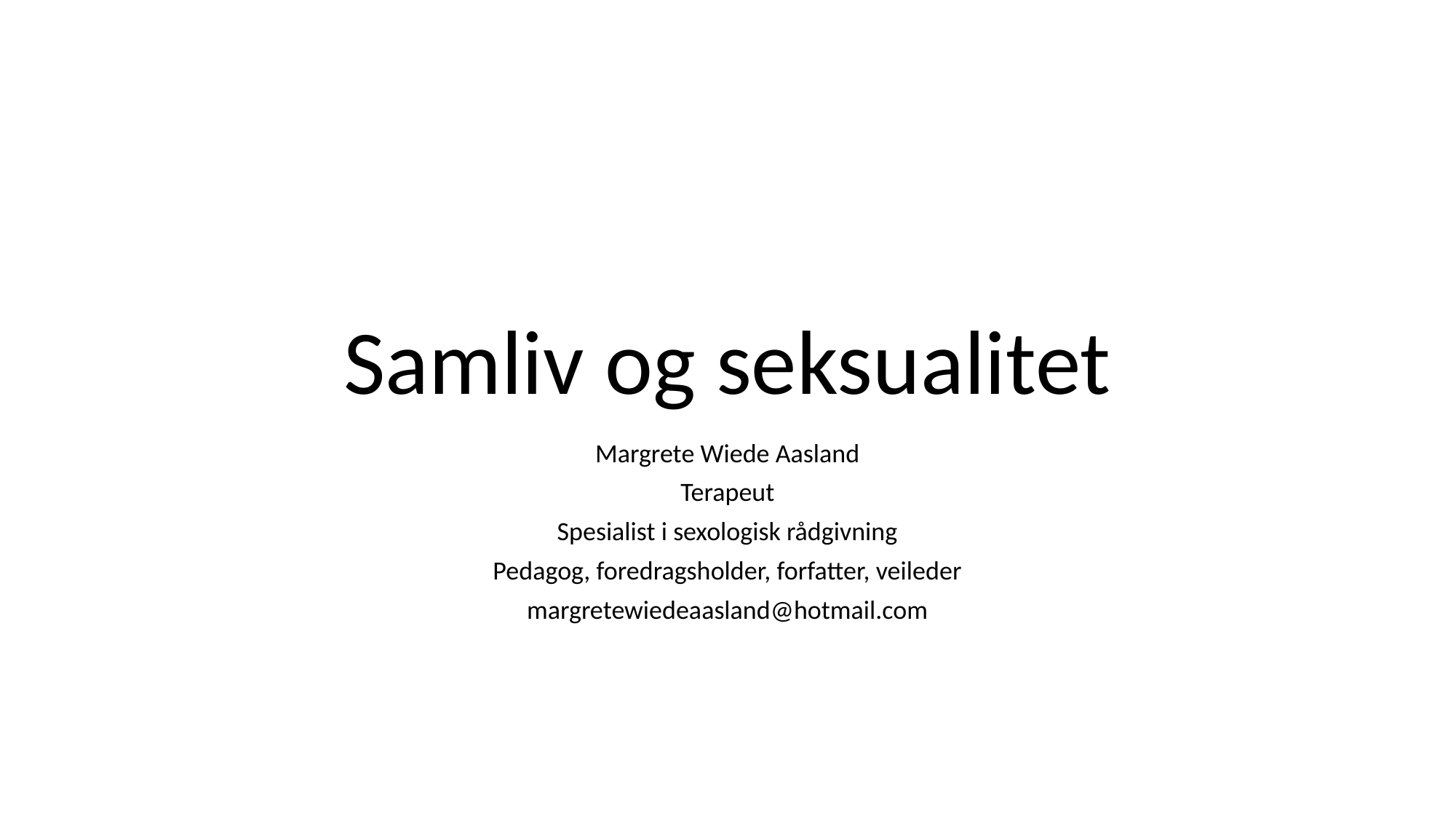

# Samliv og seksualitet

Margrete Wiede Aasland
Terapeut
Spesialist i sexologisk rådgivning
Pedagog, foredragsholder, forfatter, veileder
margretewiedeaasland@hotmail.com